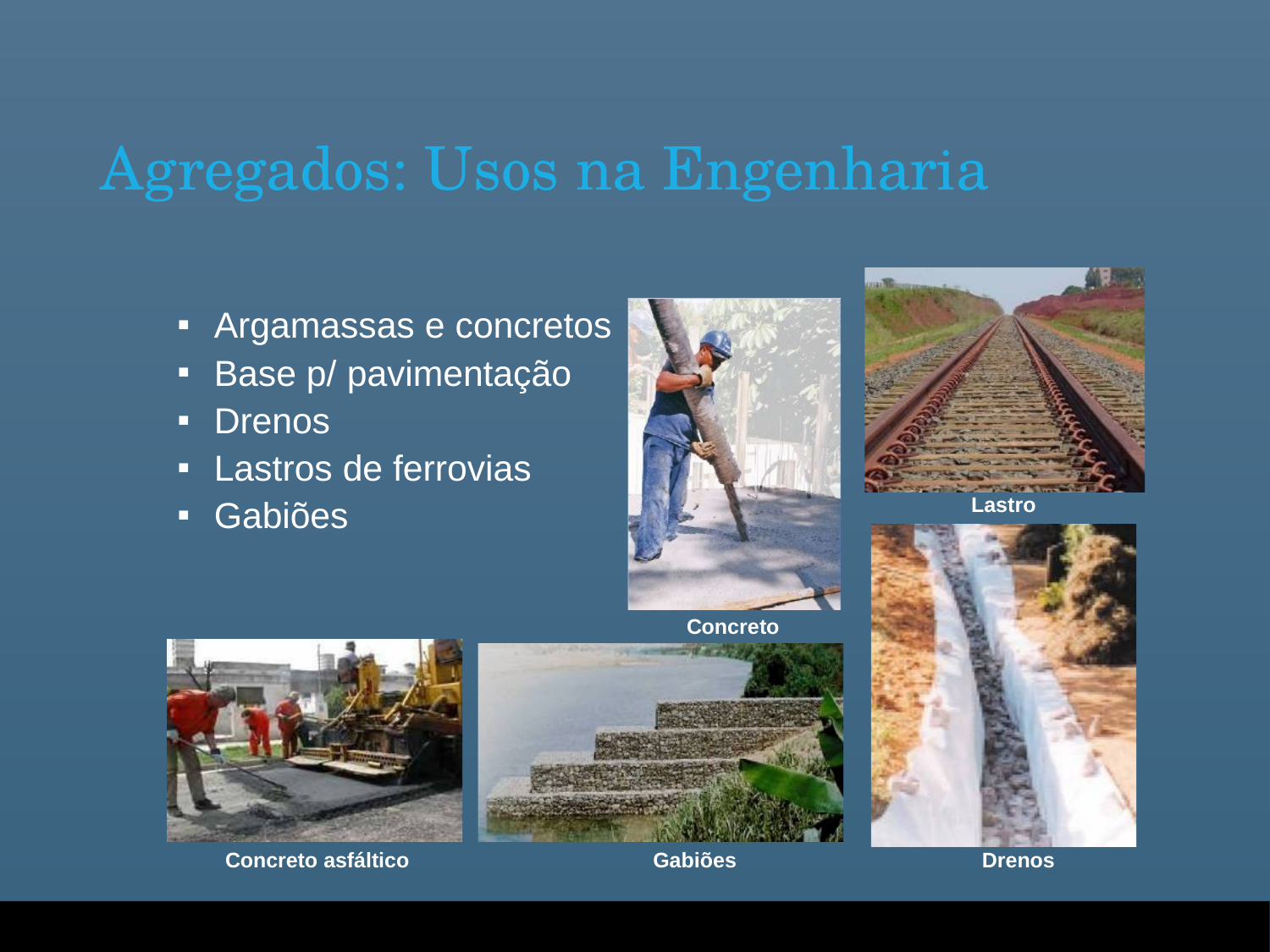

# Agregados: Usos na Engenharia

Argamassas e concretos
Base p/ pavimentação
Drenos
Lastros de ferrovias
Gabiões

Lastro

Concreto

Concreto asfáltico
Gabiões
Drenos